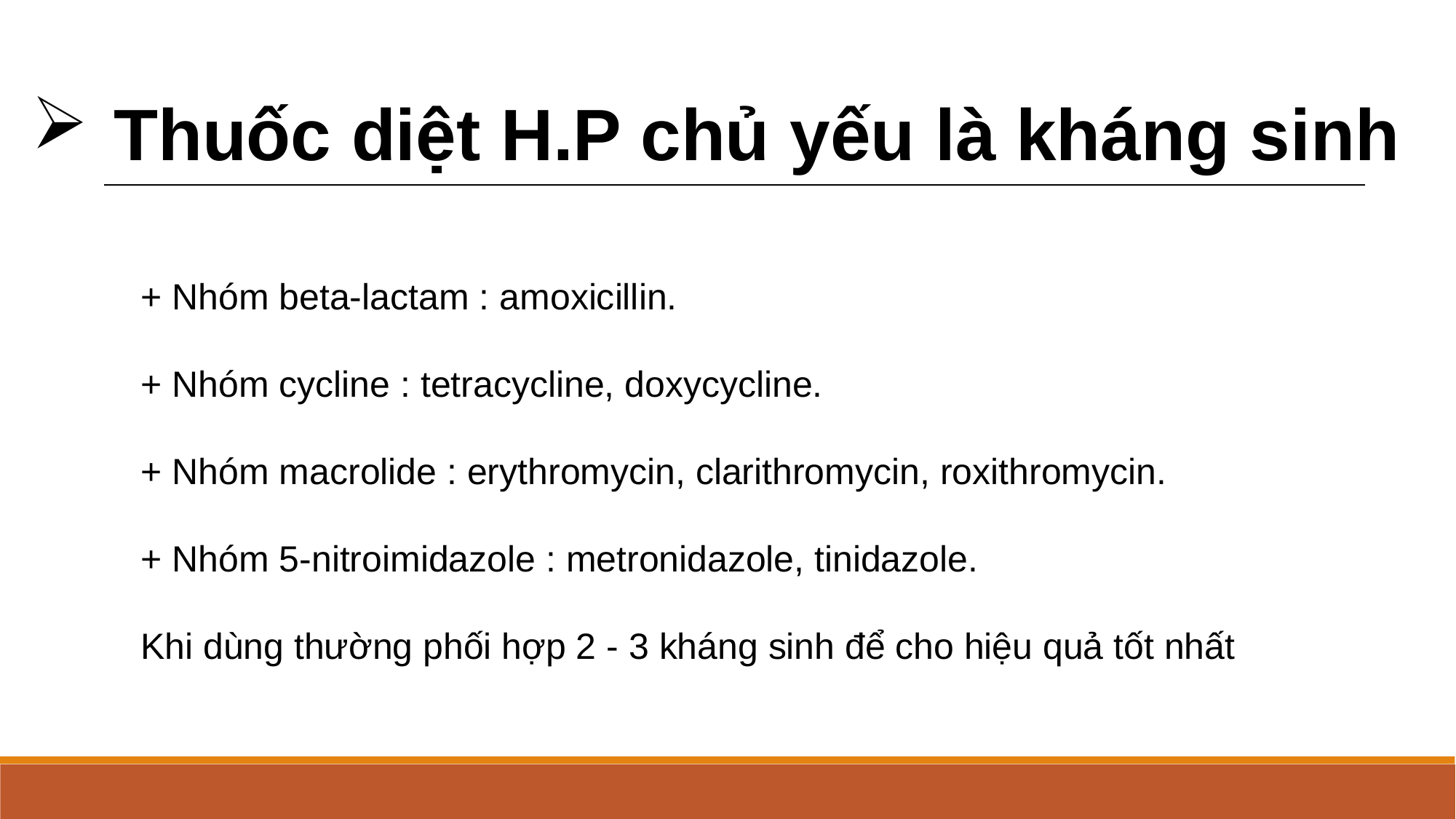

Thuốc diệt H.P chủ yếu là kháng sinh

+ Nhóm beta-lactam : amoxicillin.

+ Nhóm cycline : tetracycline, doxycycline.

+ Nhóm macrolide : erythromycin, clarithromycin, roxithromycin.

+ Nhóm 5-nitroimidazole : metronidazole, tinidazole.

Khi dùng thường phối hợp 2 - 3 kháng sinh để cho hiệu quả tốt nhất